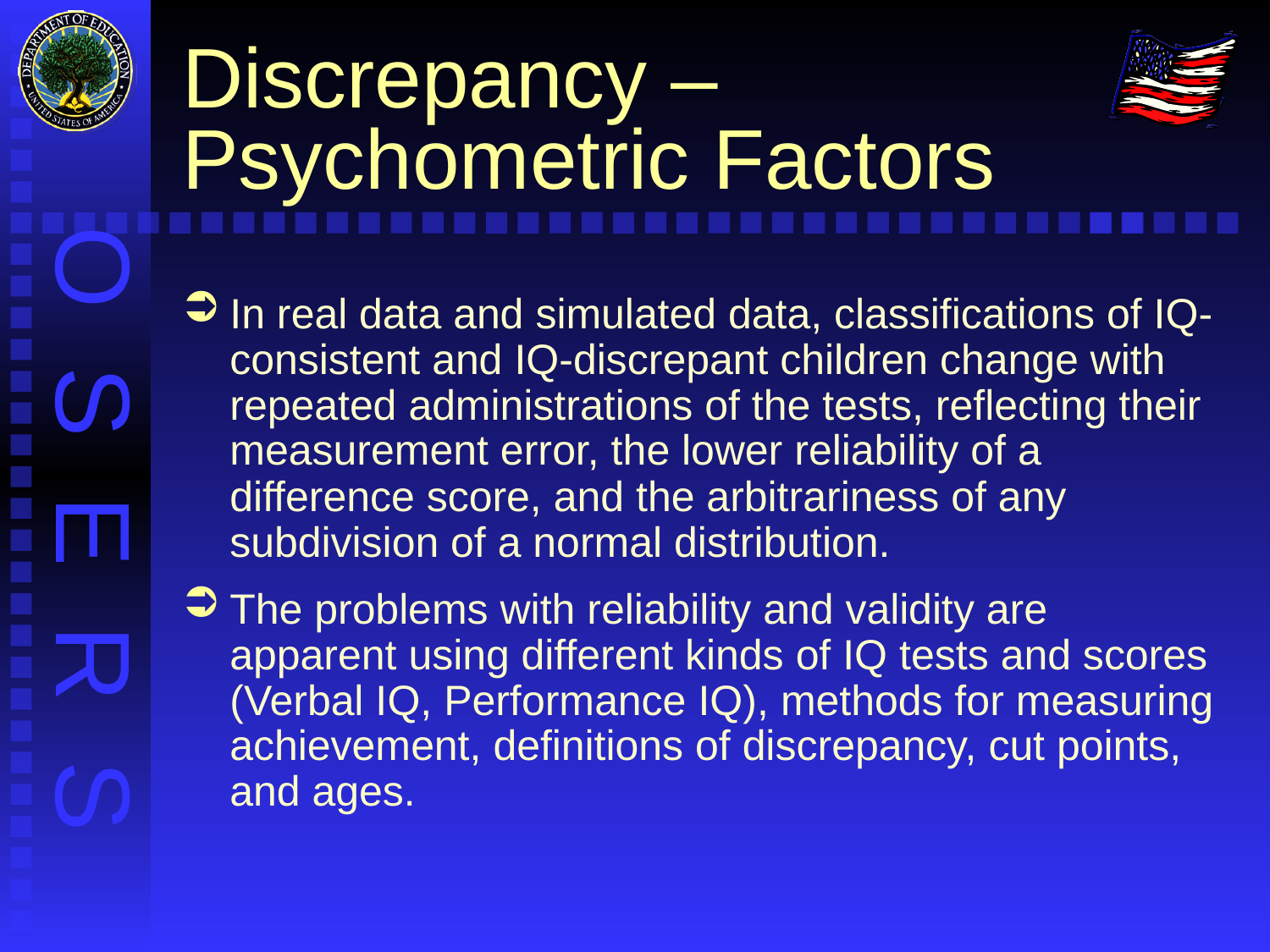

# Discrepancy – Psychometric Factors
In real data and simulated data, classifications of IQ- consistent and IQ-discrepant children change with repeated administrations of the tests, reflecting their measurement error, the lower reliability of a difference score, and the arbitrariness of any subdivision of a normal distribution.
The problems with reliability and validity are apparent using different kinds of IQ tests and scores (Verbal IQ, Performance IQ), methods for measuring achievement, definitions of discrepancy, cut points, and ages.